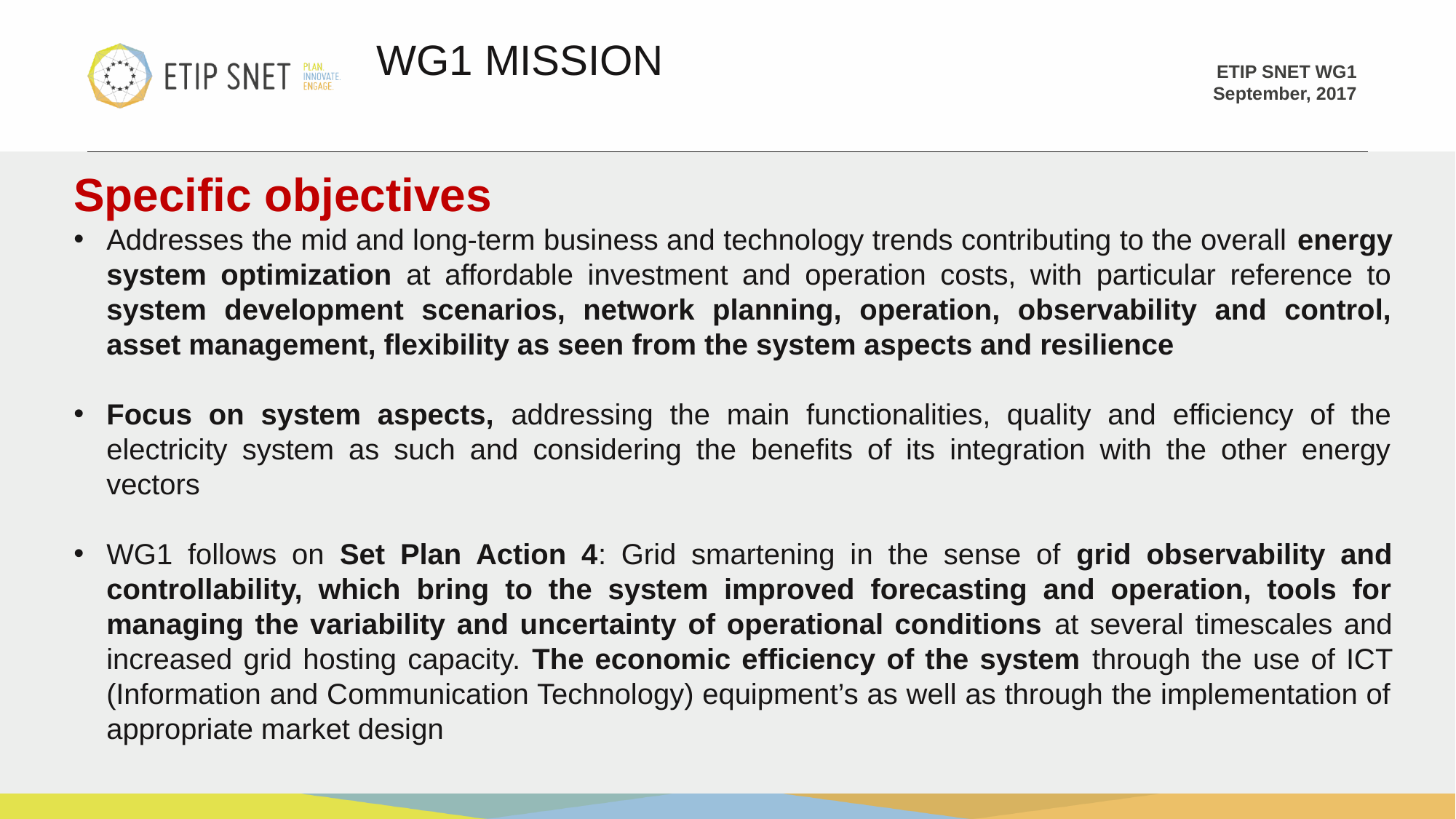

WG1 MISSION
Specific objectives
Addresses the mid and long-term business and technology trends contributing to the overall energy system optimization at affordable investment and operation costs, with particular reference to system development scenarios, network planning, operation, observability and control, asset management, flexibility as seen from the system aspects and resilience
Focus on system aspects, addressing the main functionalities, quality and efficiency of the electricity system as such and considering the benefits of its integration with the other energy vectors
WG1 follows on Set Plan Action 4: Grid smartening in the sense of grid observability and controllability, which bring to the system improved forecasting and operation, tools for managing the variability and uncertainty of operational conditions at several timescales and increased grid hosting capacity. The economic efficiency of the system through the use of ICT (Information and Communication Technology) equipment’s as well as through the implementation of appropriate market design